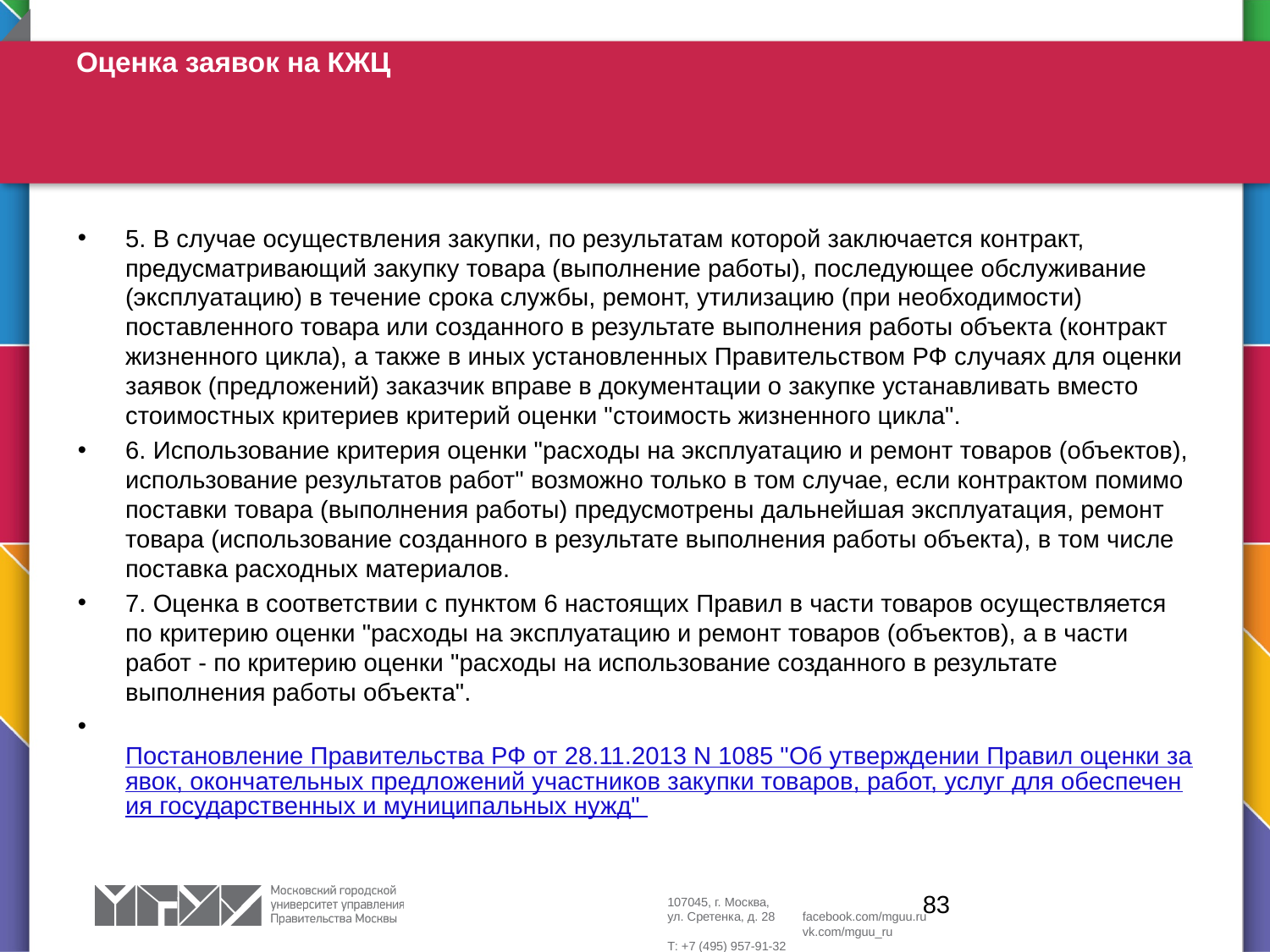

# Оценка заявок на КЖЦ
5. В случае осуществления закупки, по результатам которой заключается контракт, предусматривающий закупку товара (выполнение работы), последующее обслуживание (эксплуатацию) в течение срока службы, ремонт, утилизацию (при необходимости) поставленного товара или созданного в результате выполнения работы объекта (контракт жизненного цикла), а также в иных установленных Правительством РФ случаях для оценки заявок (предложений) заказчик вправе в документации о закупке устанавливать вместо стоимостных критериев критерий оценки "стоимость жизненного цикла".
6. Использование критерия оценки "расходы на эксплуатацию и ремонт товаров (объектов), использование результатов работ" возможно только в том случае, если контрактом помимо поставки товара (выполнения работы) предусмотрены дальнейшая эксплуатация, ремонт товара (использование созданного в результате выполнения работы объекта), в том числе поставка расходных материалов.
7. Оценка в соответствии с пунктом 6 настоящих Правил в части товаров осуществляется по критерию оценки "расходы на эксплуатацию и ремонт товаров (объектов), а в части работ - по критерию оценки "расходы на использование созданного в результате выполнения работы объекта".
Постановление Правительства РФ от 28.11.2013 N 1085 "Об утверждении Правил оценки заявок, окончательных предложений участников закупки товаров, работ, услуг для обеспечения государственных и муниципальных нужд"

83